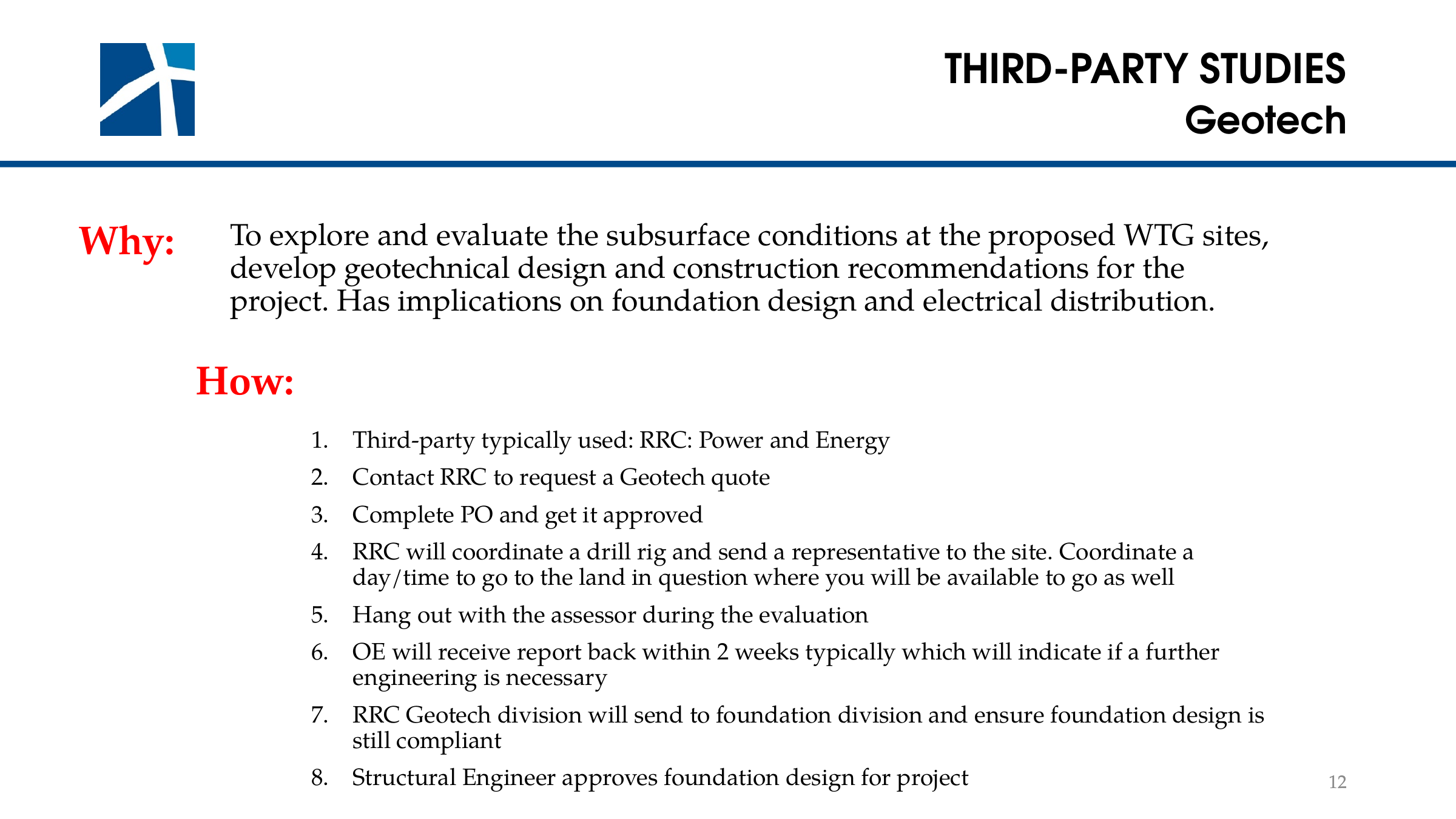

Third-Party Studies
Geotech
To explore and evaluate the subsurface conditions at the proposed WTG sites, develop geotechnical design and construction recommendations for the project. Has implications on foundation design and electrical distribution.
Why:
How:
Third-party typically used: RRC: Power and Energy
Contact RRC to request a Geotech quote
Complete PO and get it approved
RRC will coordinate a drill rig and send a representative to the site. Coordinate a day/time to go to the land in question where you will be available to go as well
Hang out with the assessor during the evaluation
OE will receive report back within 2 weeks typically which will indicate if a further engineering is necessary
RRC Geotech division will send to foundation division and ensure foundation design is still compliant
Structural Engineer approves foundation design for project

12
12